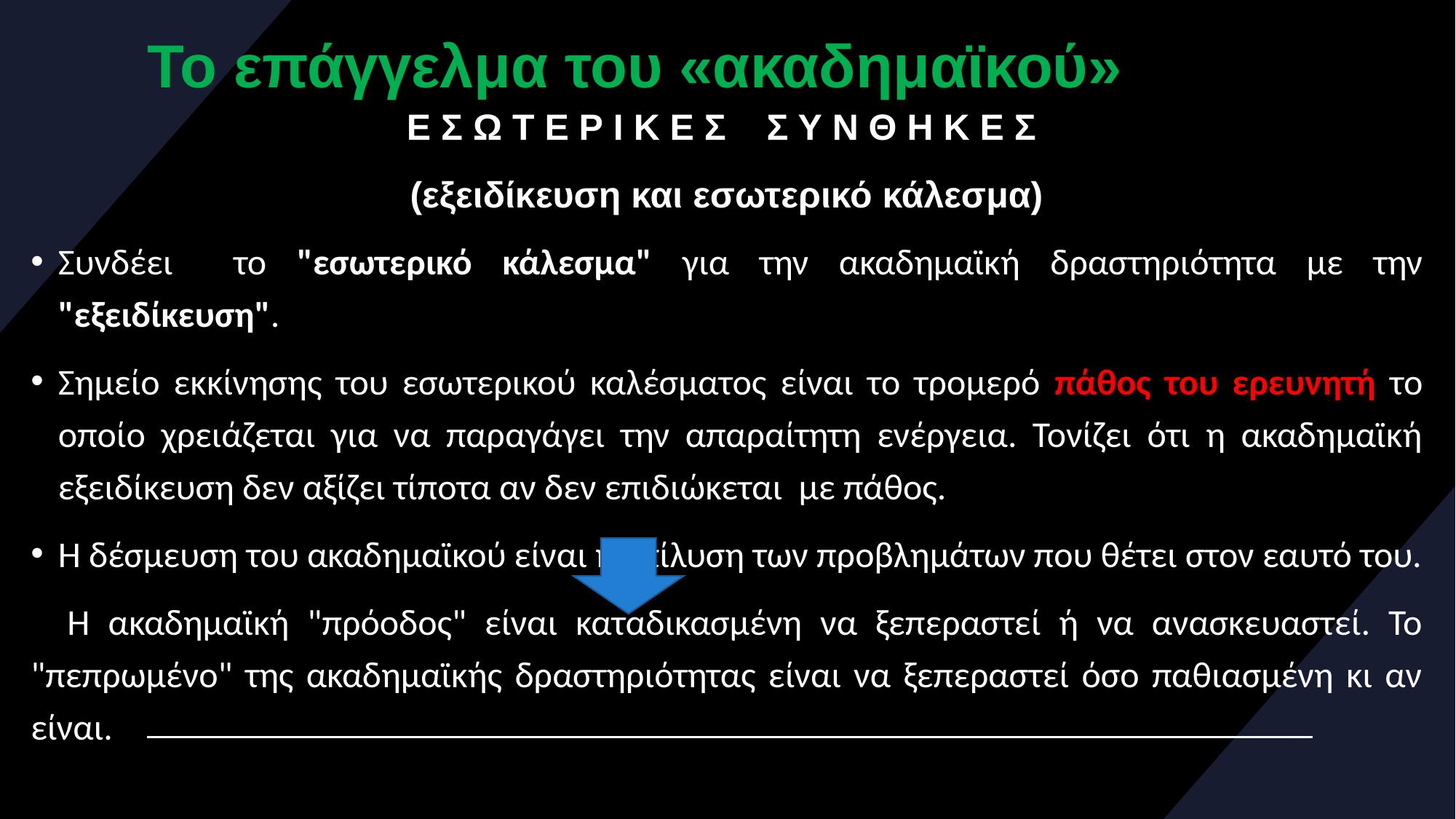

# Το επάγγελμα του «ακαδημαϊκού»
Ε Σ Ω Τ Ε Ρ Ι Κ Ε Σ    Σ Υ Ν Θ Η Κ Ε Σ
(εξειδίκευση και εσωτερικό κάλεσμα)
Συνδέει  το "εσωτερικό κάλεσμα" για την ακαδημαϊκή δραστηριότητα με την "εξειδίκευση".
Σημείο εκκίνησης του εσωτερικού καλέσματος είναι το τρομερό πάθος του ερευνητή το οποίο χρειάζεται για να παραγάγει την απαραίτητη ενέργεια. Τονίζει ότι η ακαδημαϊκή εξειδίκευση δεν αξίζει τίποτα αν δεν επιδιώκεται  με πάθος.
Η δέσμευση του ακαδημαϊκού είναι η επίλυση των προβλημάτων που θέτει στον εαυτό του.
  Η ακαδημαϊκή "πρόοδος" είναι καταδικασμένη να ξεπεραστεί ή να ανασκευαστεί. Το "πεπρωμένο" της ακαδημαϊκής δραστηριότητας είναι να ξεπεραστεί όσο παθιασμένη κι αν είναι.